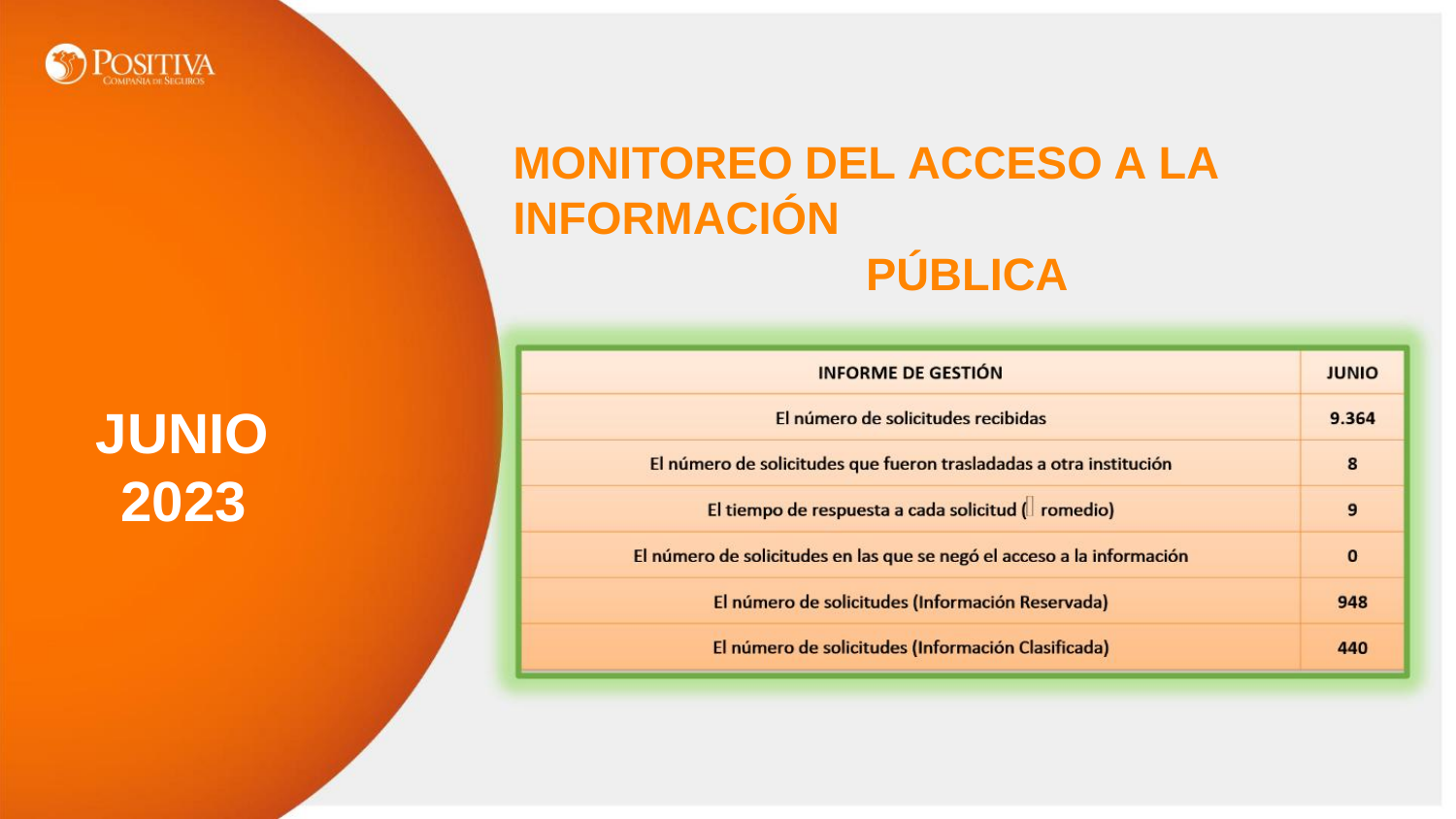

MONITOREO DEL ACCESO A LA INFORMACIÓN
PÚBLICA
JUNIO
2023